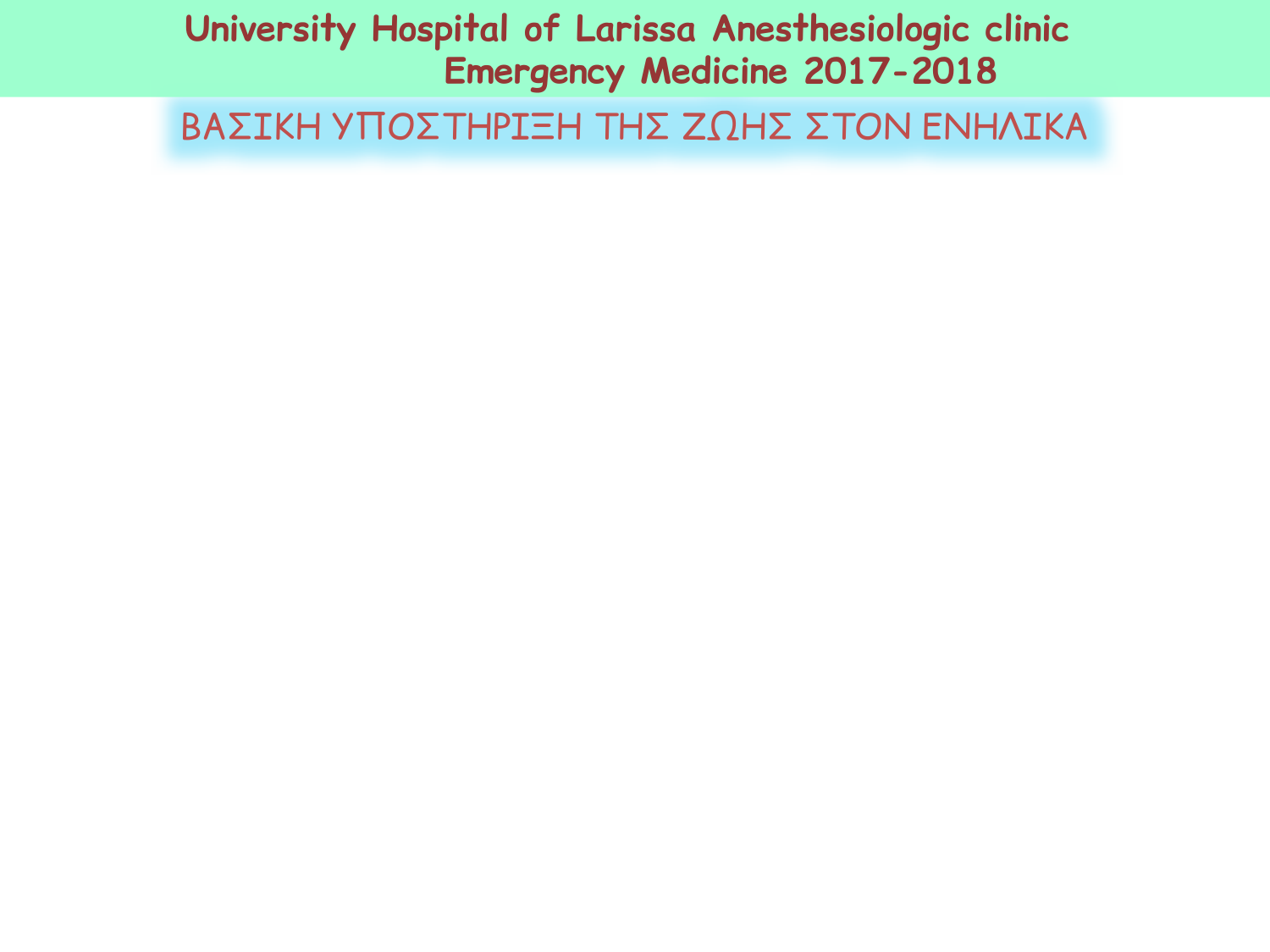

University Hospital of Larissa Anesthesiologic clinic
	Emergency Medicine 2017-2018
ΒΑΣΙΚΗ ΥΠΟΣΤΗΡΙΞΗ ΤΗΣ ΖΩΗΣ ΣΤΟΝ ΕΝΗΛΙΚΑ